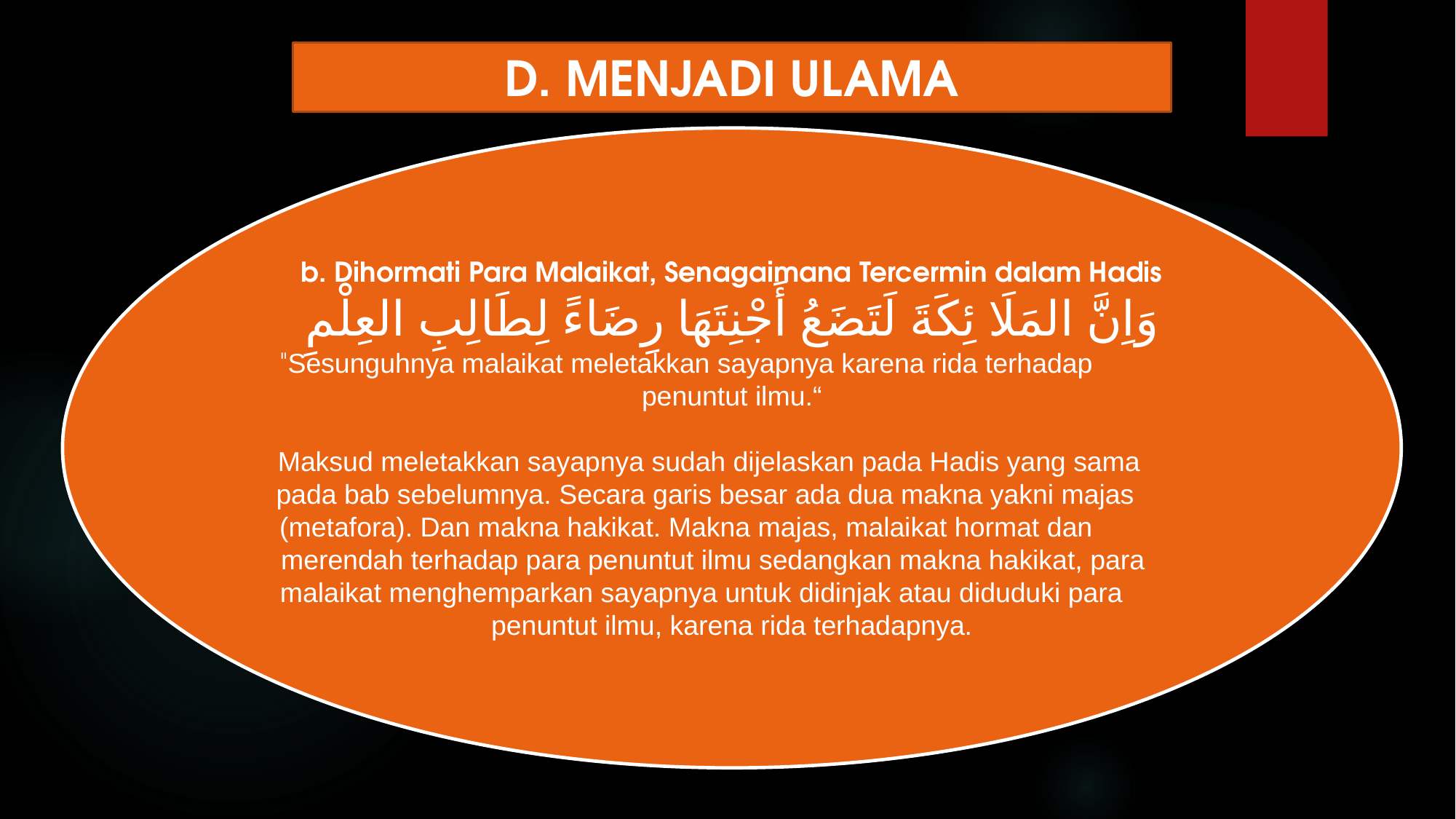

D. MENJADI ULAMA

b. Dihormati Para Malaikat, Senagaimana Tercermin dalam Hadis
 وَاِنَّ المَلَا ئِكَةَ لَتَضَعُ أَجْنِتَهَا رِضَاءً لِطَالِبِ العِلْمِ
"Sesunguhnya malaikat meletakkan sayapnya karena rida terhadap             penuntut ilmu.“

Maksud meletakkan sayapnya sudah dijelaskan pada Hadis yang sama       pada bab sebelumnya. Secara garis besar ada dua makna yakni majas        (metafora). Dan makna hakikat. Makna majas, malaikat hormat dan             merendah terhadap para penuntut ilmu sedangkan makna hakikat, para      malaikat menghemparkan sayapnya untuk didinjak atau diduduki para         penuntut ilmu, karena rida terhadapnya.